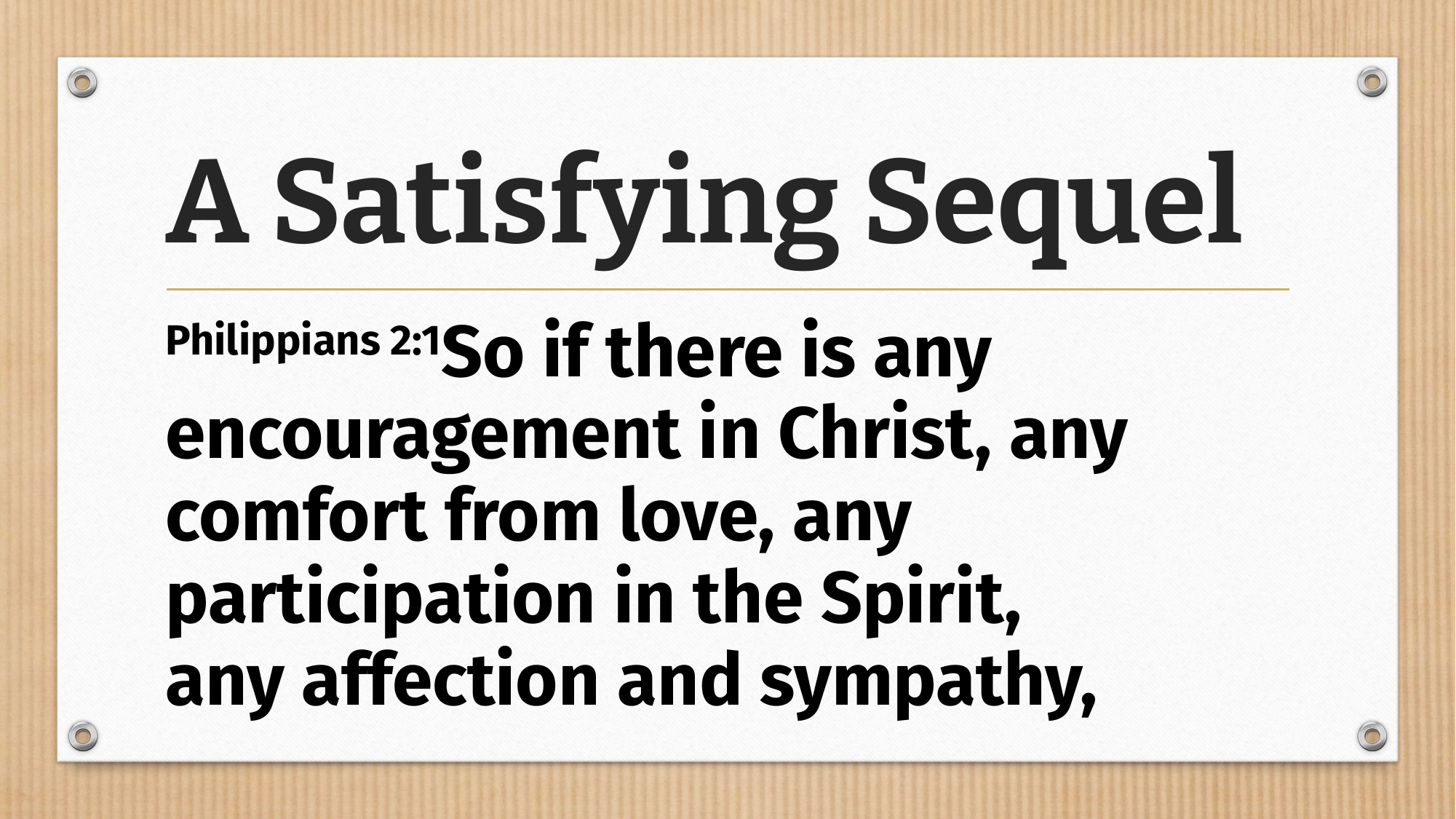

# A Satisfying Sequel
Philippians 2:1So if there is any encouragement in Christ, any comfort from love, any  participation in the Spirit, any affection and sympathy,